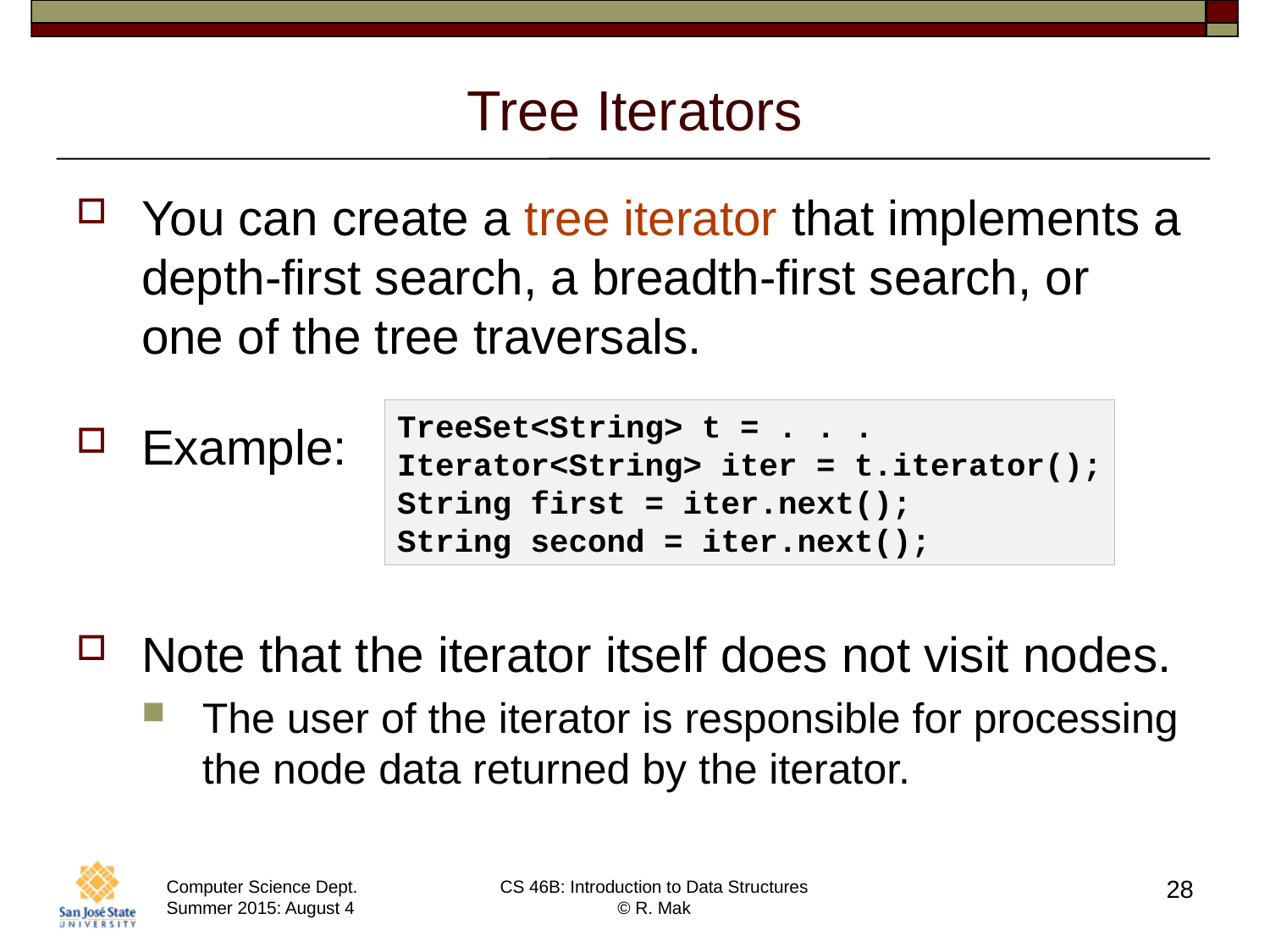

# Tree Iterators
You can create a tree iterator that implements a depth-first search, a breadth-first search, or
one of the tree traversals.

Example:

Note that the iterator itself does not visit nodes.
The user of the iterator is responsible for processing the node data returned by the iterator.
TreeSet<String> t = . . .
Iterator<String> iter = t.iterator();
String first = iter.next();
String second = iter.next();
28